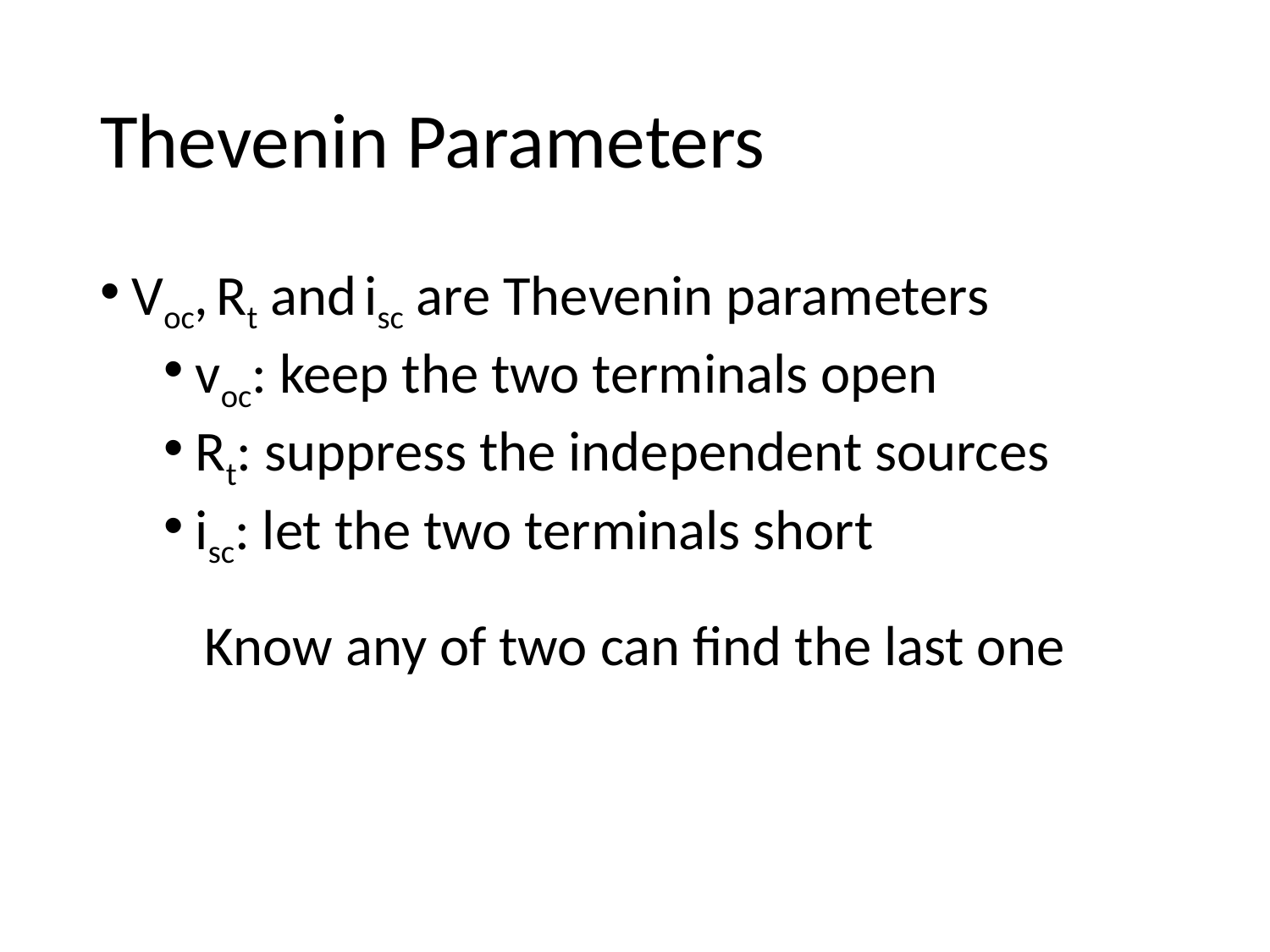

# Thevenin Parameters
Voc, Rt and isc are Thevenin parameters
voc: keep the two terminals open
Rt: suppress the independent sources
isc: let the two terminals short
Know any of two can find the last one